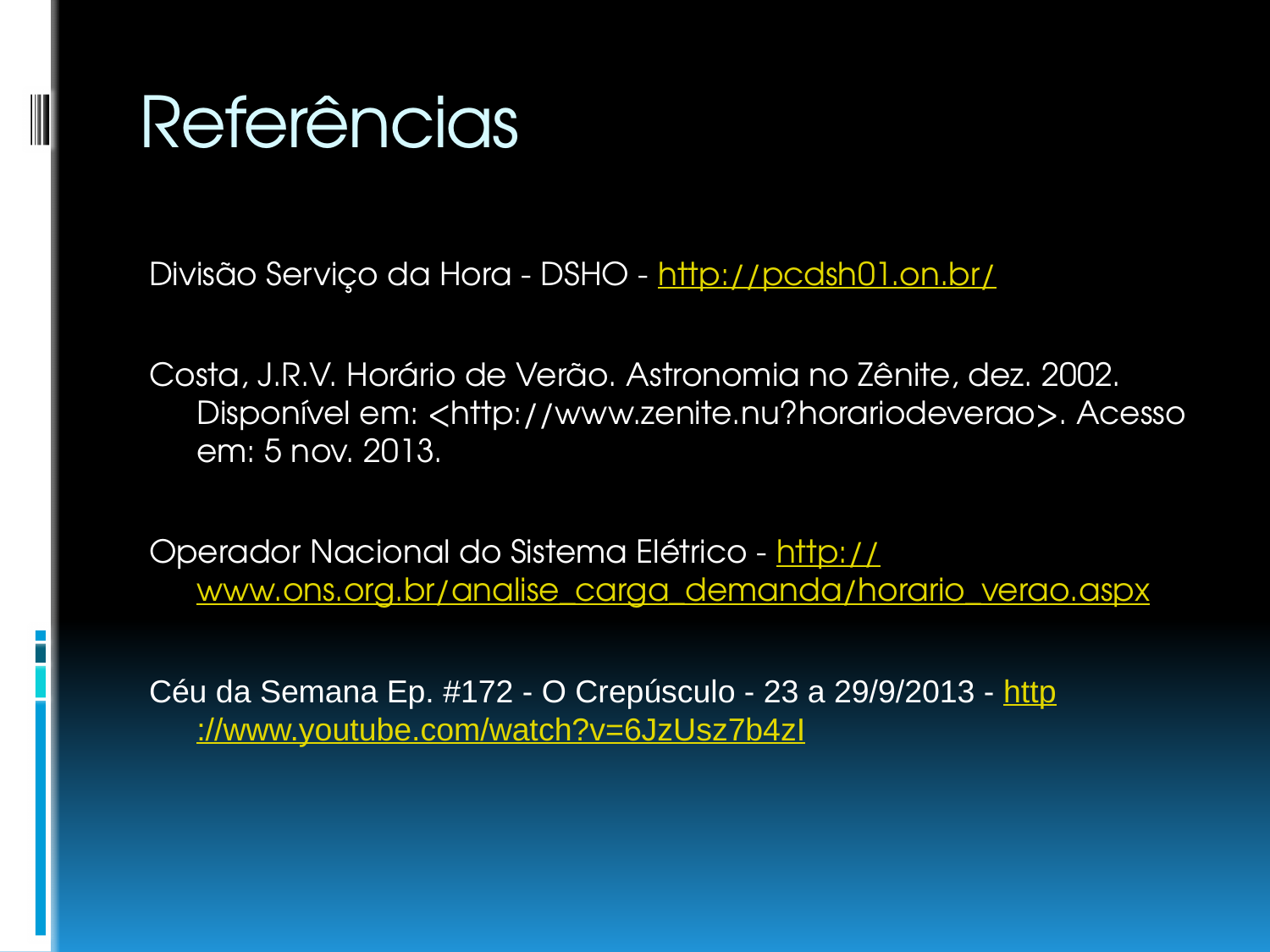

# Referências
Divisão Serviço da Hora - DSHO - http://pcdsh01.on.br/

Costa, J.R.V. Horário de Verão. Astronomia no Zênite, dez. 2002. Disponível em: <http://www.zenite.nu?horariodeverao>. Acesso em: 5 nov. 2013.

Operador Nacional do Sistema Elétrico - http://www.ons.org.br/analise_carga_demanda/horario_verao.aspx

Céu da Semana Ep. #172 - O Crepúsculo - 23 a 29/9/2013 - http://www.youtube.com/watch?v=6JzUsz7b4zI